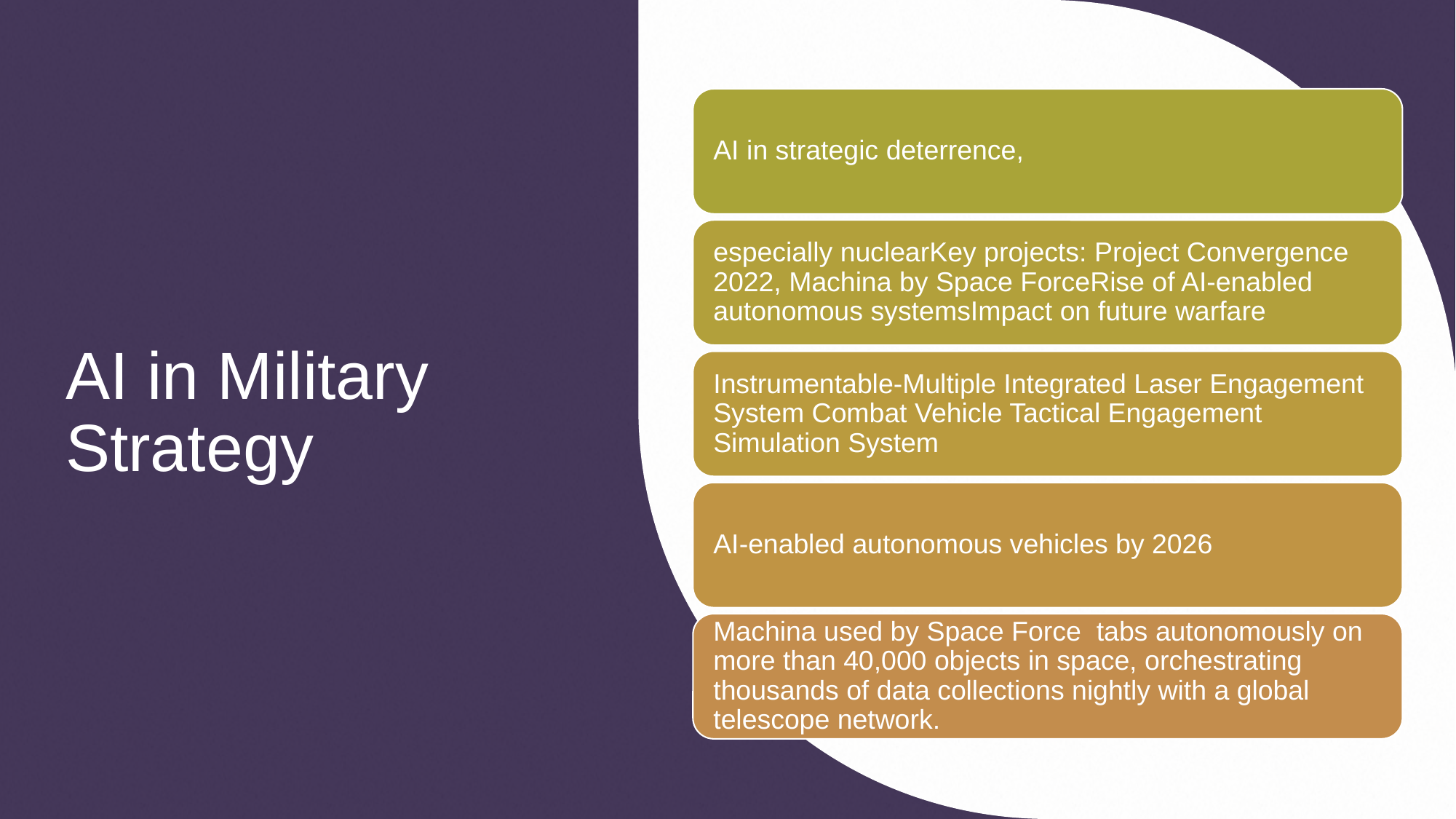

# AI in Military Strategy
AI in strategic deterrence,
especially nuclearKey projects: Project Convergence 2022, Machina by Space ForceRise of AI-enabled autonomous systemsImpact on future warfare
Instrumentable-Multiple Integrated Laser Engagement System Combat Vehicle Tactical Engagement Simulation System
AI-enabled autonomous vehicles by 2026
Machina used by Space Force  tabs autonomously on more than 40,000 objects in space, orchestrating thousands of data collections nightly with a global telescope network.